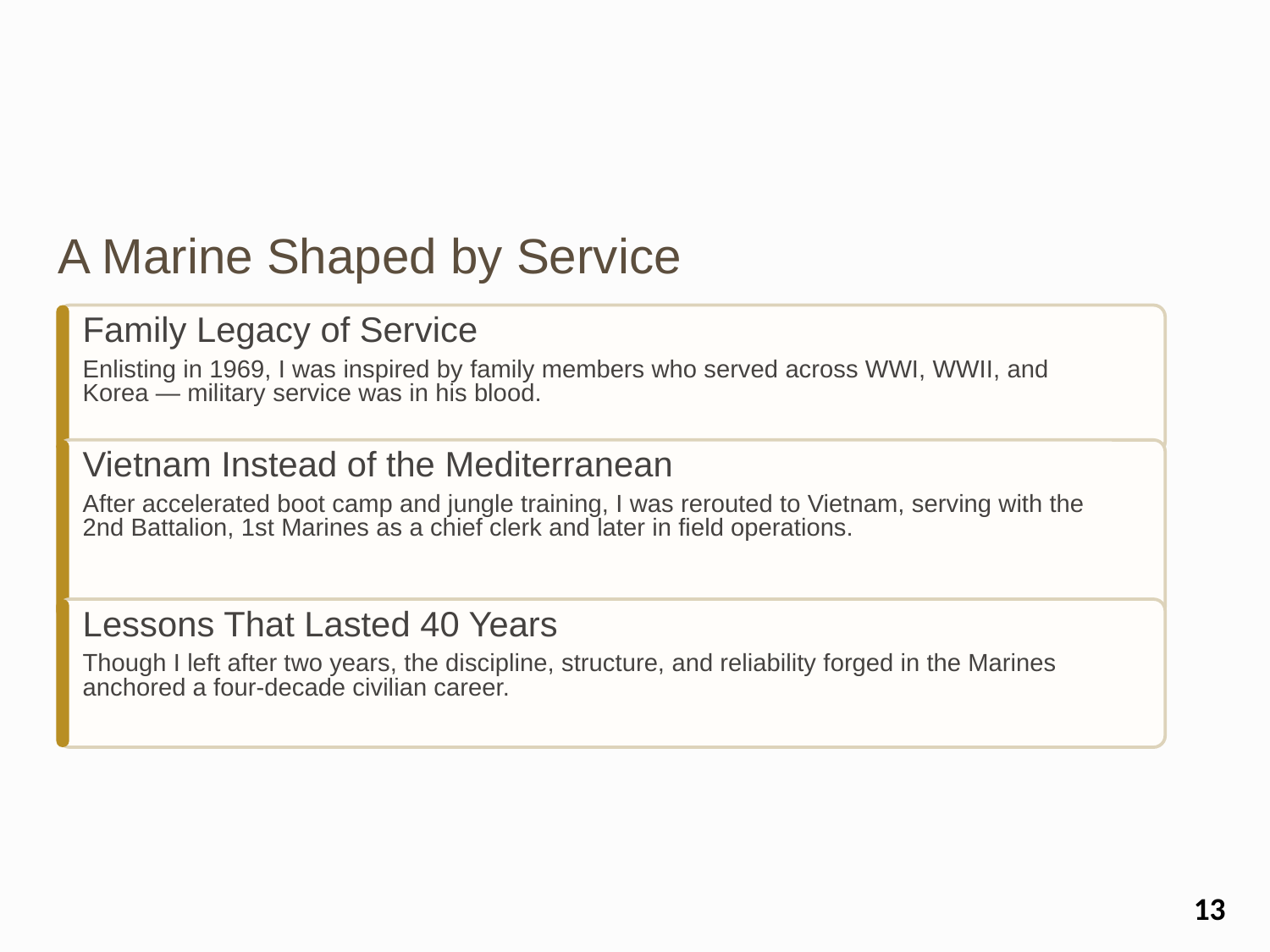

A Marine Shaped by Service

Family Legacy of Service
Enlisting in 1969, I was inspired by family members who served across WWI, WWII, and Korea — military service was in his blood.

Vietnam Instead of the Mediterranean
After accelerated boot camp and jungle training, I was rerouted to Vietnam, serving with the 2nd Battalion, 1st Marines as a chief clerk and later in field operations.

Lessons That Lasted 40 Years
Though I left after two years, the discipline, structure, and reliability forged in the Marines anchored a four-decade civilian career.